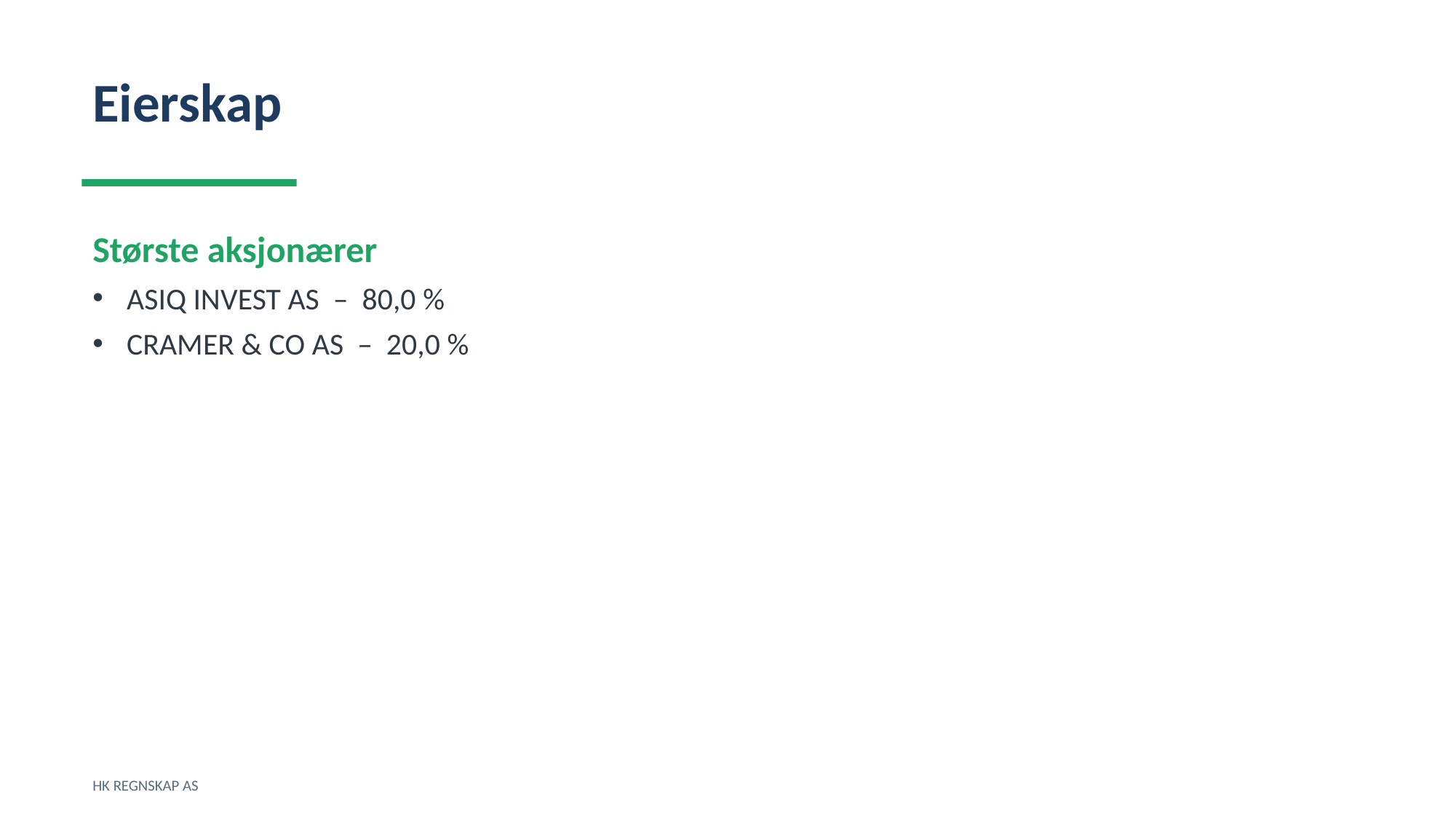

Eierskap

Største aksjonærer
ASIQ INVEST AS  –  80,0 %
CRAMER & CO AS  –  20,0 %
HK REGNSKAP AS